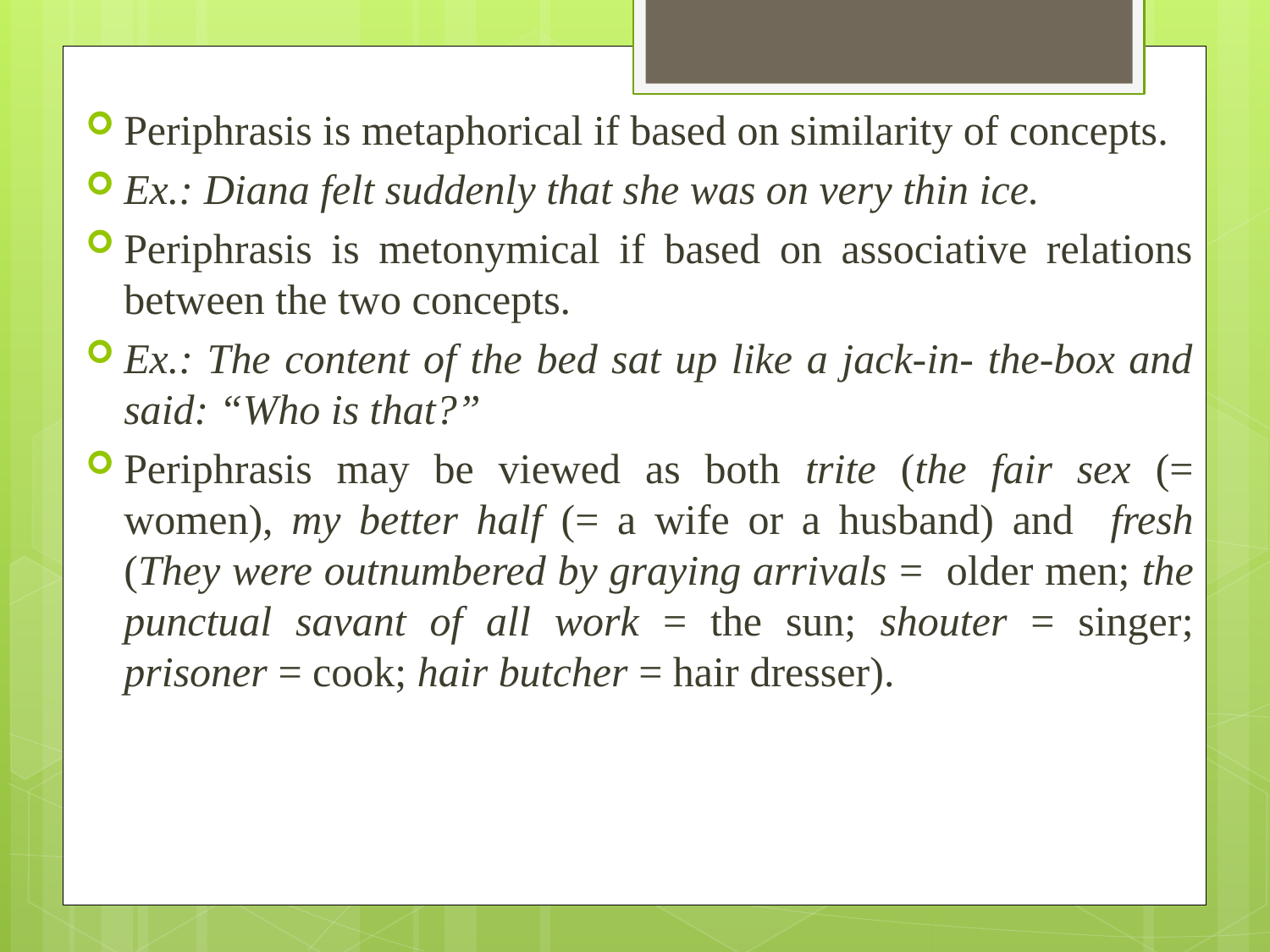

Periphrasis is metaphorical if based on similarity of concepts.
Ex.: Diana felt suddenly that she was on very thin ice.
Periphrasis is metonymical if based on associative relations between the two concepts.
Ex.: The content of the bed sat up like a jack-in- the-box and said: “Who is that?”
Periphrasis may be viewed as both trite (the fair sex (= women), my better half (= a wife or a husband) and  fresh (They were outnumbered by graying arrivals =  older men; the punctual savant of all work = the sun; shouter = singer; prisoner = cook; hair butcher = hair dresser).